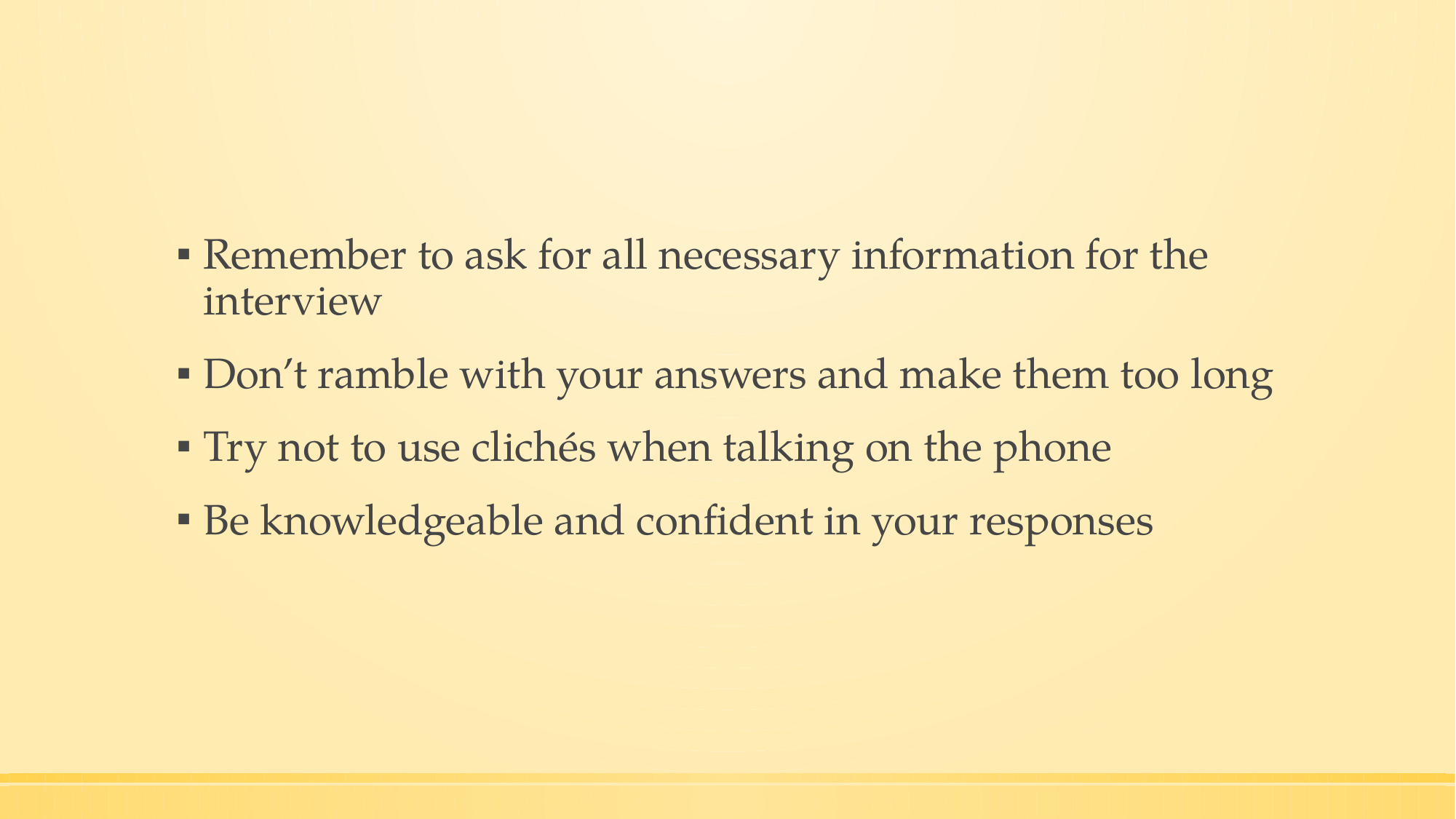

#
Remember to ask for all necessary information for the interview
Don’t ramble with your answers and make them too long
Try not to use clichés when talking on the phone
Be knowledgeable and confident in your responses